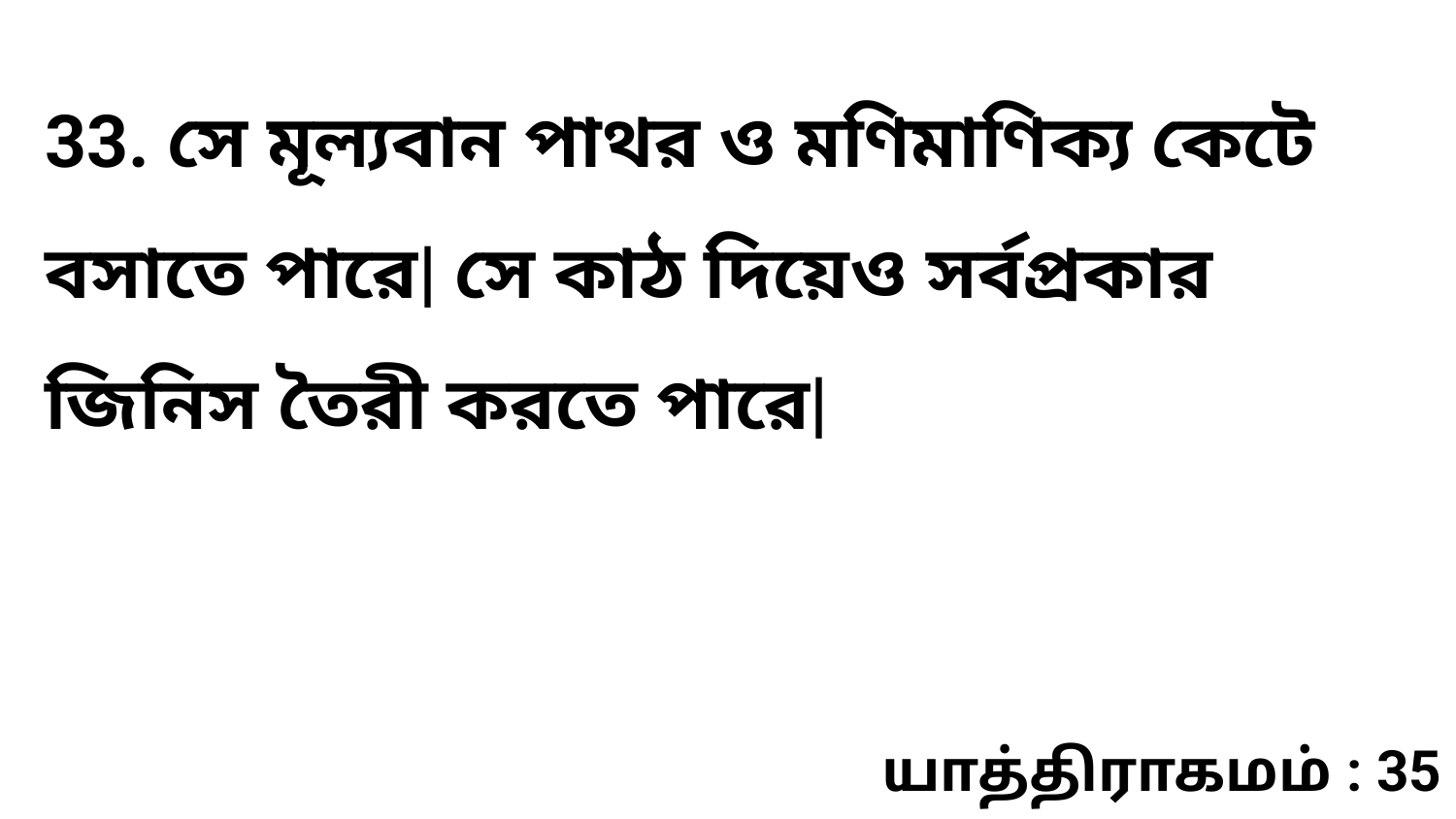

33. সে মূল্যবান পাথর ও মণিমাণিক্য কেটে বসাতে পারে| সে কাঠ দিয়েও সর্বপ্রকার জিনিস তৈরী করতে পারে|
யாத்திராகமம் : 35